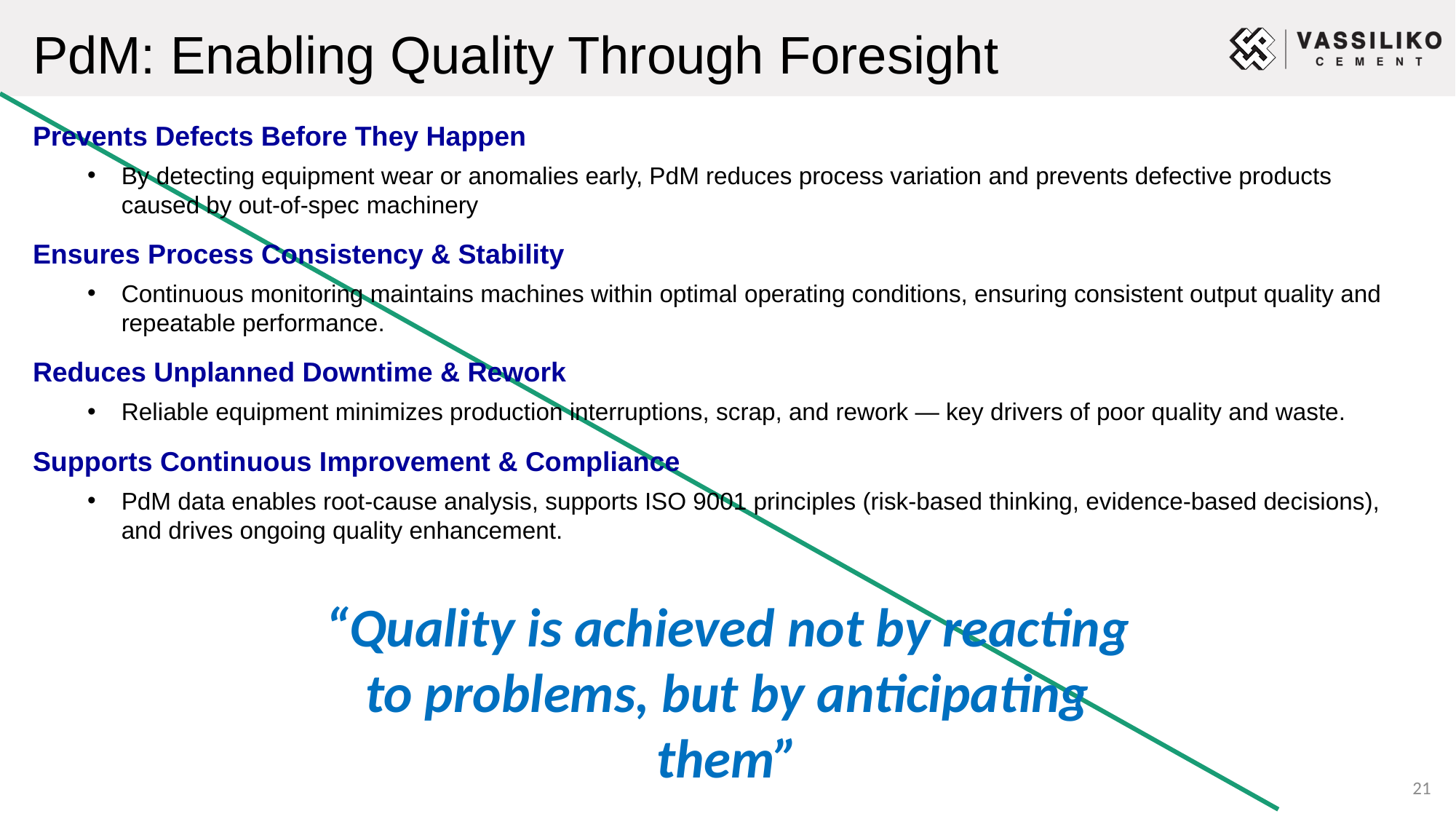

# PdM: Enabling Quality Through Foresight
Prevents Defects Before They Happen
By detecting equipment wear or anomalies early, PdM reduces process variation and prevents defective products caused by out-of-spec machinery
Ensures Process Consistency & Stability
Continuous monitoring maintains machines within optimal operating conditions, ensuring consistent output quality and repeatable performance.
Reduces Unplanned Downtime & Rework
Reliable equipment minimizes production interruptions, scrap, and rework — key drivers of poor quality and waste.
Supports Continuous Improvement & Compliance
PdM data enables root-cause analysis, supports ISO 9001 principles (risk-based thinking, evidence-based decisions), and drives ongoing quality enhancement.
“Quality is achieved not by reacting to problems, but by anticipating them”
21